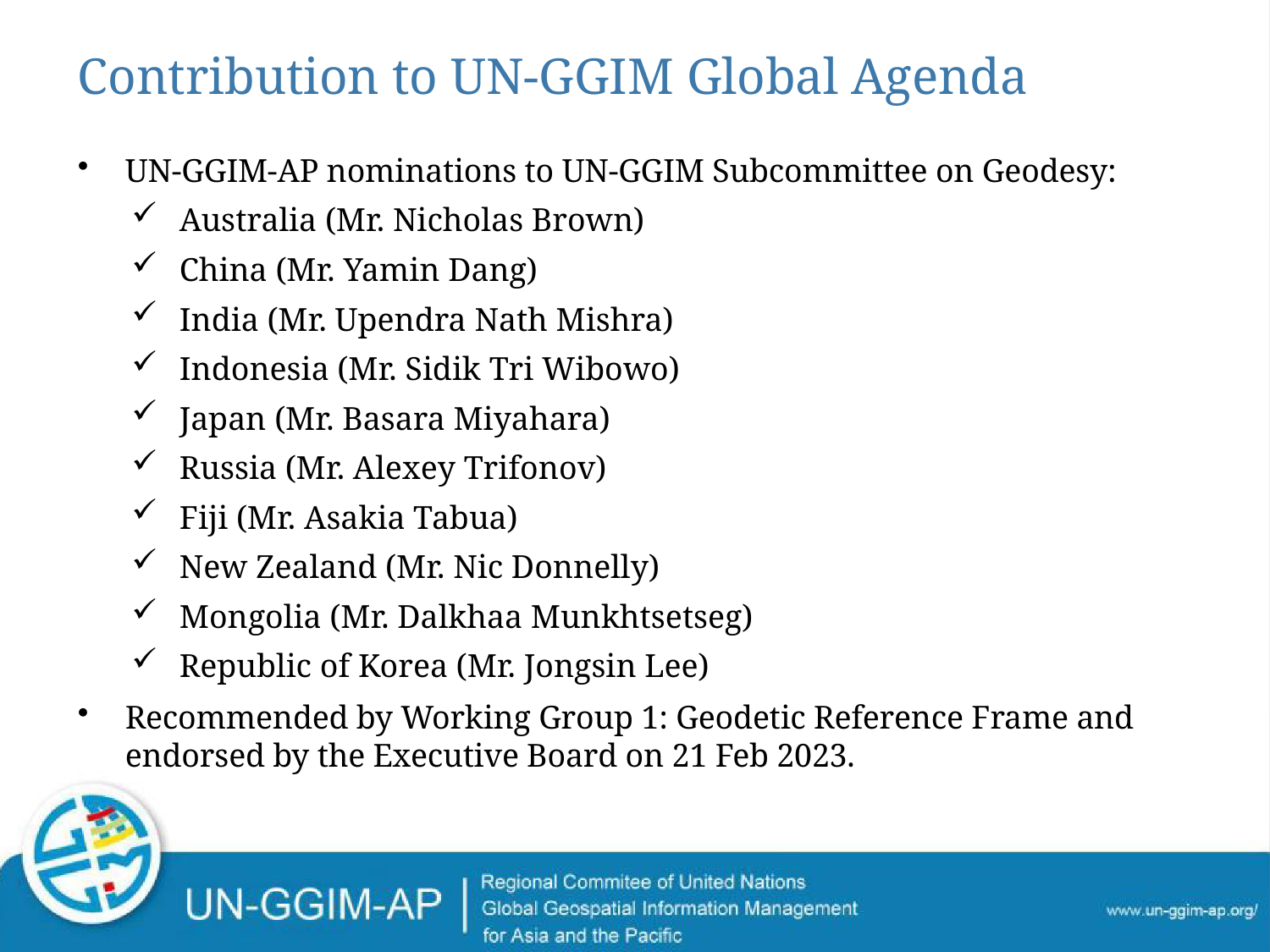

# Contribution to UN-GGIM Global Agenda
UN-GGIM-AP nominations to UN-GGIM Subcommittee on Geodesy:
Australia (Mr. Nicholas Brown)
China (Mr. Yamin Dang)
India (Mr. Upendra Nath Mishra)
Indonesia (Mr. Sidik Tri Wibowo)
Japan (Mr. Basara Miyahara)
Russia (Mr. Alexey Trifonov)
Fiji (Mr. Asakia Tabua)
New Zealand (Mr. Nic Donnelly)
Mongolia (Mr. Dalkhaa Munkhtsetseg)
Republic of Korea (Mr. Jongsin Lee)
Recommended by Working Group 1: Geodetic Reference Frame and endorsed by the Executive Board on 21 Feb 2023.